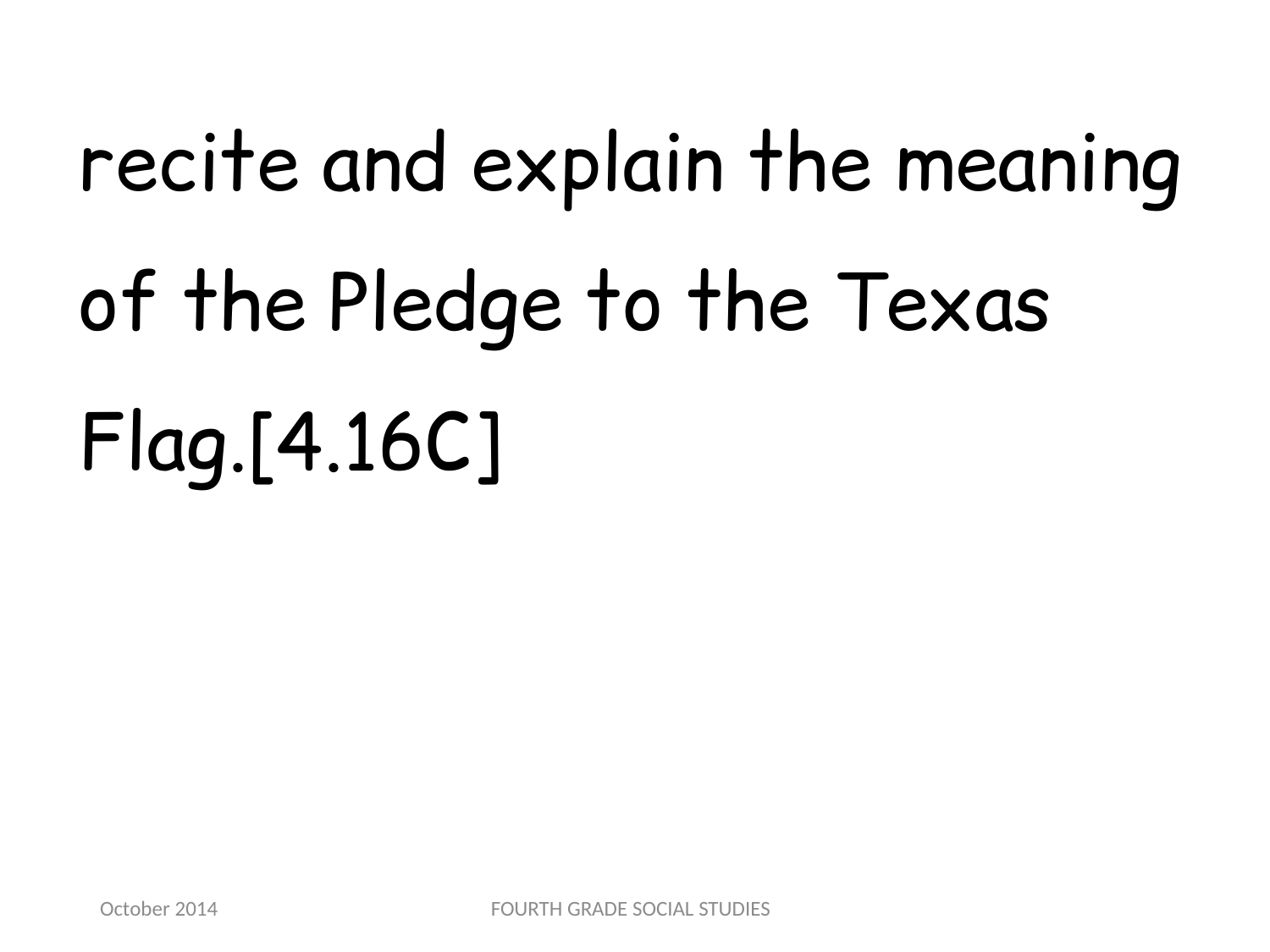

recite and explain the meaning of the Pledge to the Texas Flag.[4.16C]
October 2014
FOURTH GRADE SOCIAL STUDIES